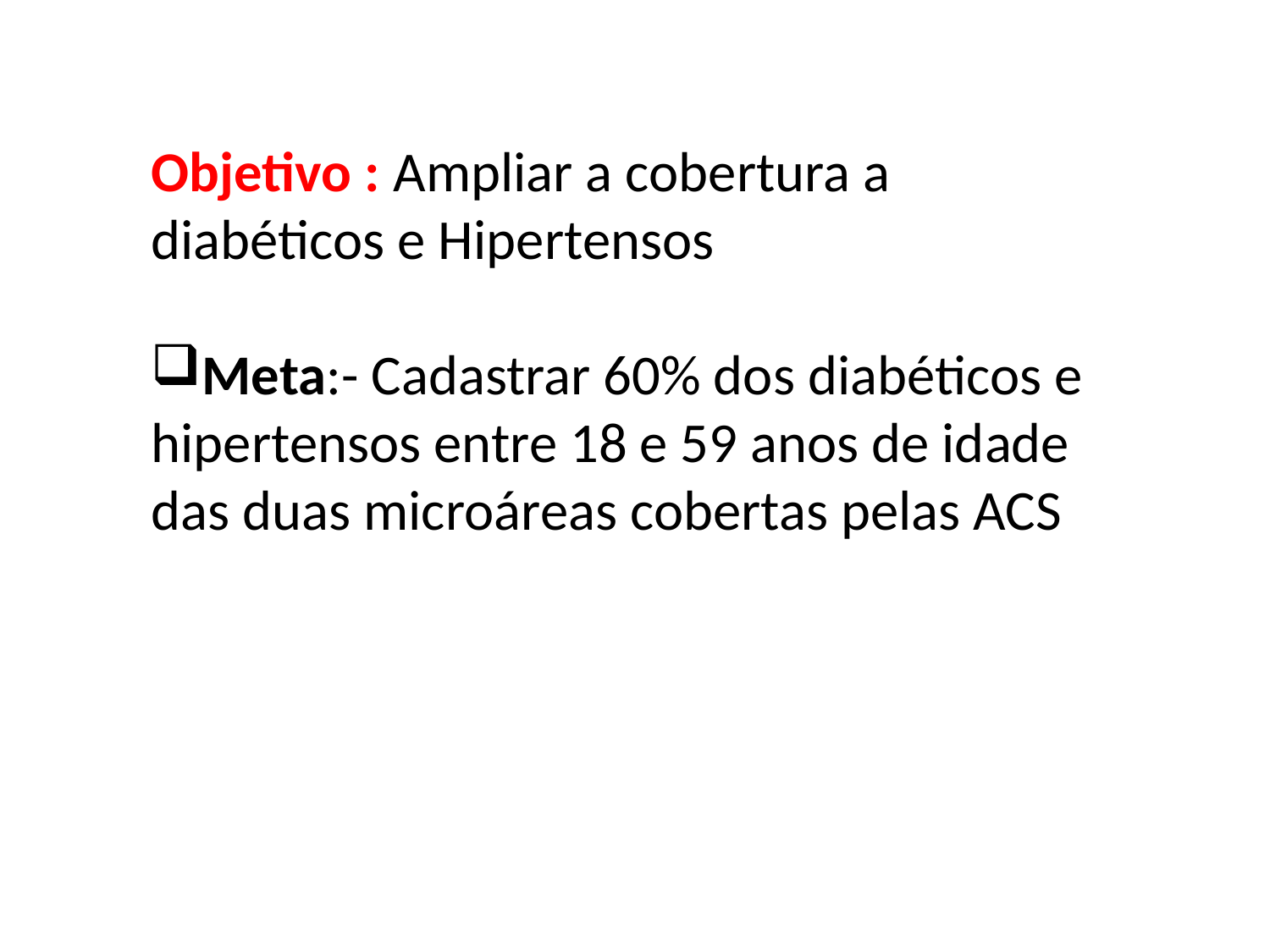

Objetivo : Ampliar a cobertura a diabéticos e Hipertensos

Meta:- Cadastrar 60% dos diabéticos e hipertensos entre 18 e 59 anos de idade das duas microáreas cobertas pelas ACS